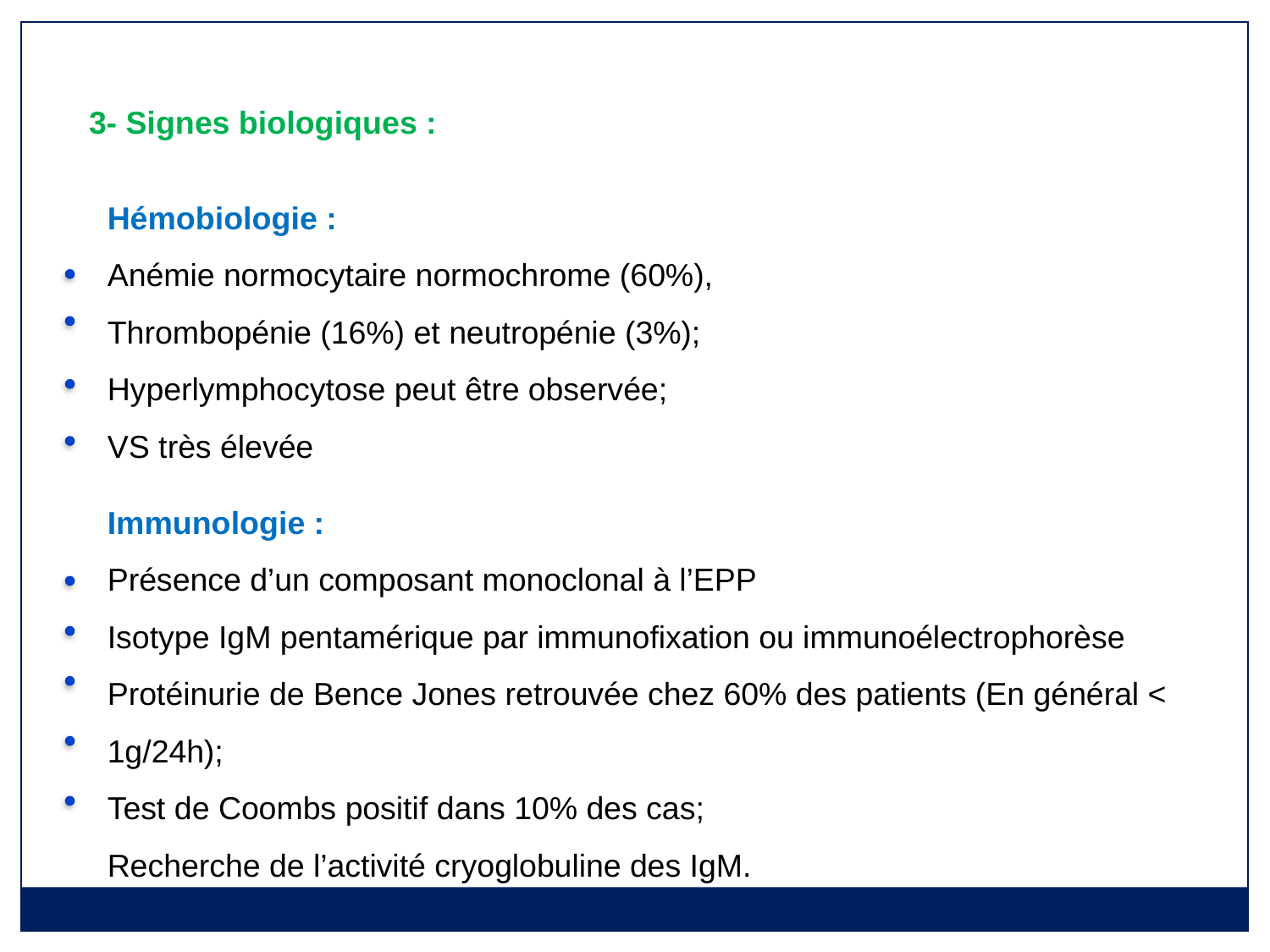

3- Signes biologiques :
Hémobiologie :
Anémie normocytaire normochrome (60%),
Thrombopénie (16%) et neutropénie (3%);
Hyperlymphocytose peut être observée;
VS très élevée
Immunologie :
Présence d’un composant monoclonal à l’EPP
Isotype IgM pentamérique par immunofixation ou immunoélectrophorèse
Protéinurie de Bence Jones retrouvée chez 60% des patients (En général < 1g/24h);
Test de Coombs positif dans 10% des cas;
Recherche de l’activité cryoglobuline des IgM.